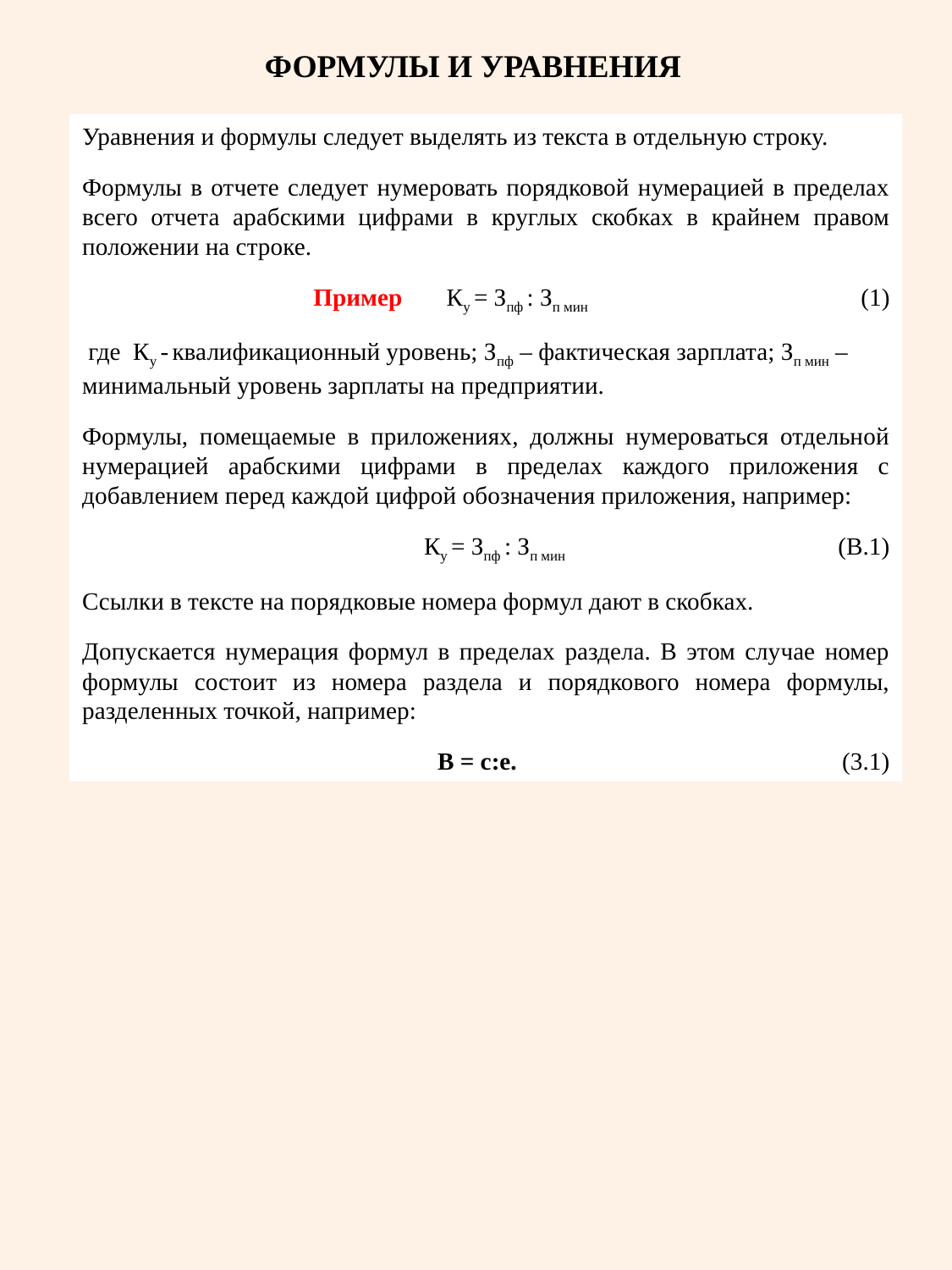

ФОРМУЛЫ И УРАВНЕНИЯ
Уравнения и формулы следует выделять из текста в отдельную строку.
Формулы в отчете следует нумеровать порядковой нумерацией в пределах всего отчета арабскими цифрами в круглых скобках в крайнем правом положении на строке.
Пример 	 	 Ку = Зпф : Зп мин                                                                         (1)
 где  Ку - квалификационный уровень; Зпф – фактическая зарплата; Зп мин – минимальный уровень зарплаты на предприятии.
Формулы, помещаемые в приложениях, должны нумероваться отдельной нумерацией арабскими цифрами в пределах каждого приложения с добавлением перед каждой цифрой обозна­чения приложения, например:
 Ку = Зпф : Зп мин                                                                         (В.1)
Ссылки в тексте на порядковые номера формул дают в скобках.
Допускается нумерация формул в пределах раздела. В этом случае номер формулы состоит из номера раздела и порядкового номера формулы, разделенных точкой, например:
В = с:е.                                                     (3.1)